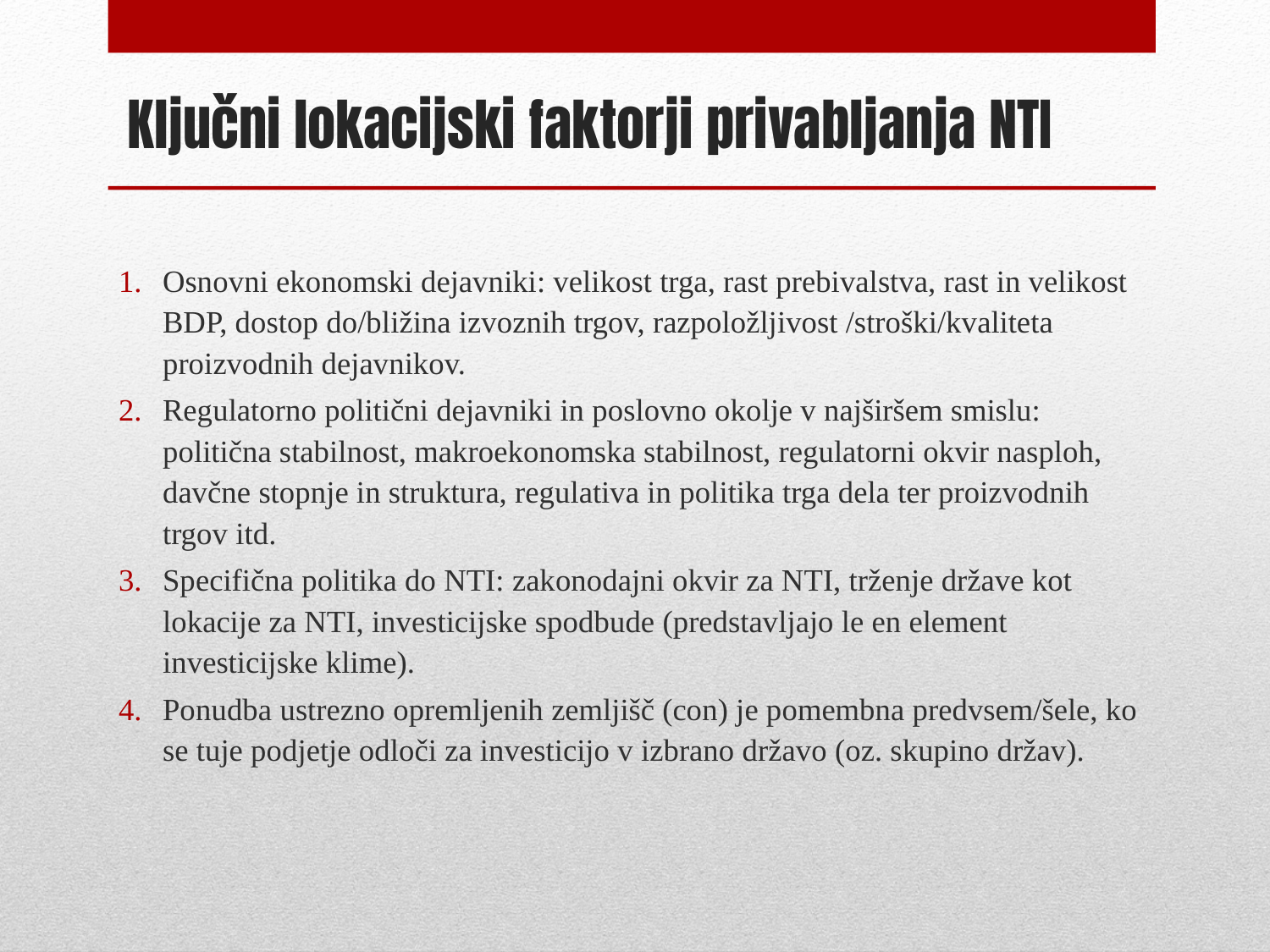

# Ključni lokacijski faktorji privabljanja NTI

Osnovni ekonomski dejavniki: velikost trga, rast prebivalstva, rast in velikost BDP, dostop do/bližina izvoznih trgov, razpoložljivost /stroški/kvaliteta proizvodnih dejavnikov.
Regulatorno politični dejavniki in poslovno okolje v najširšem smislu: politična stabilnost, makroekonomska stabilnost, regulatorni okvir nasploh, davčne stopnje in struktura, regulativa in politika trga dela ter proizvodnih trgov itd.
Specifična politika do NTI: zakonodajni okvir za NTI, trženje države kot lokacije za NTI, investicijske spodbude (predstavljajo le en element investicijske klime).
Ponudba ustrezno opremljenih zemljišč (con) je pomembna predvsem/šele, ko se tuje podjetje odloči za investicijo v izbrano državo (oz. skupino držav).